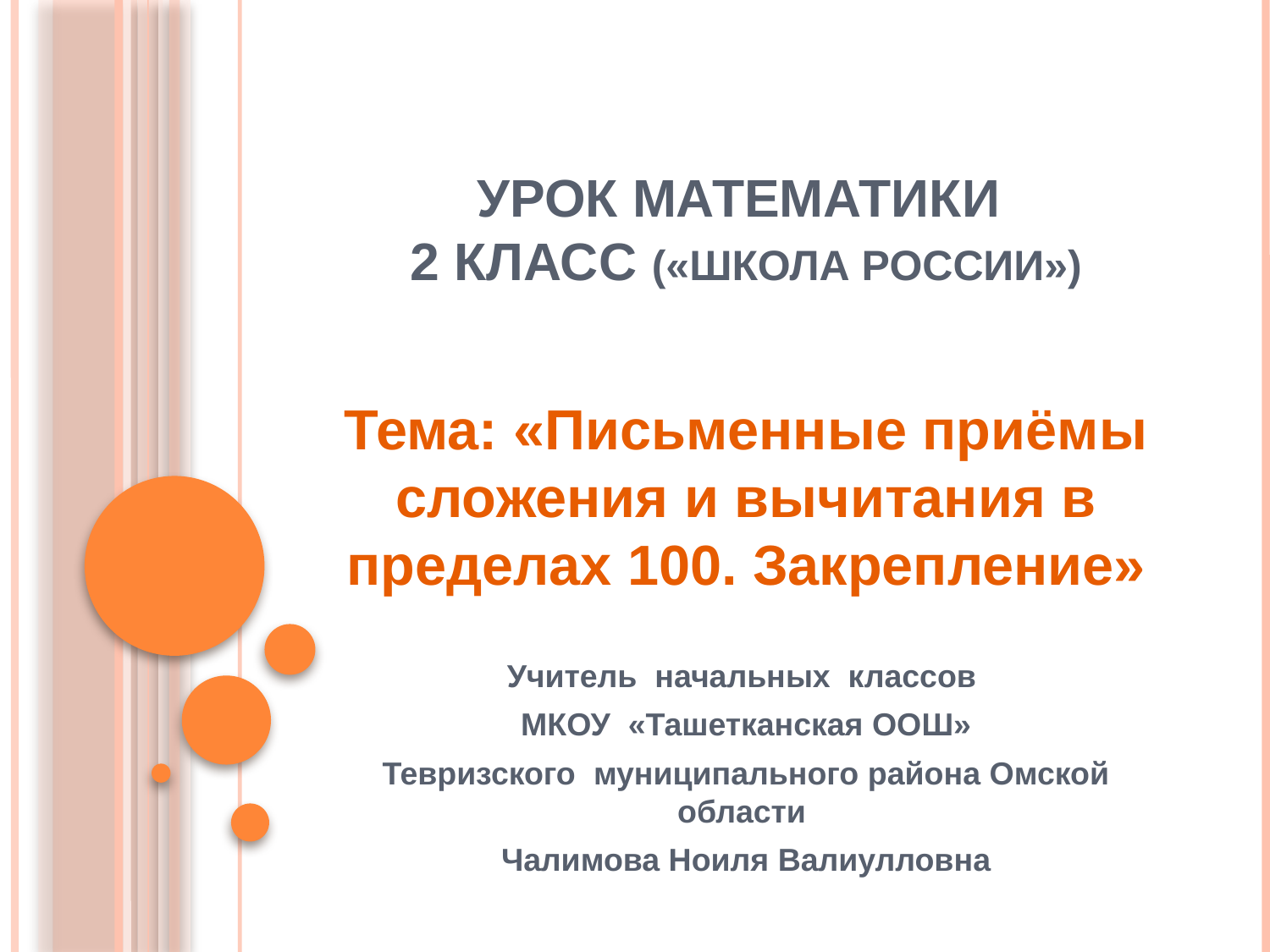

# Урок математики 2 класс («Школа России»)
Тема: «Письменные приёмы сложения и вычитания в пределах 100. Закрепление»

Учитель  начальных  классов
 МКОУ  «Ташетканская ООШ»
Тевризского  муниципального района Омской области
Чалимова Ноиля Валиулловна